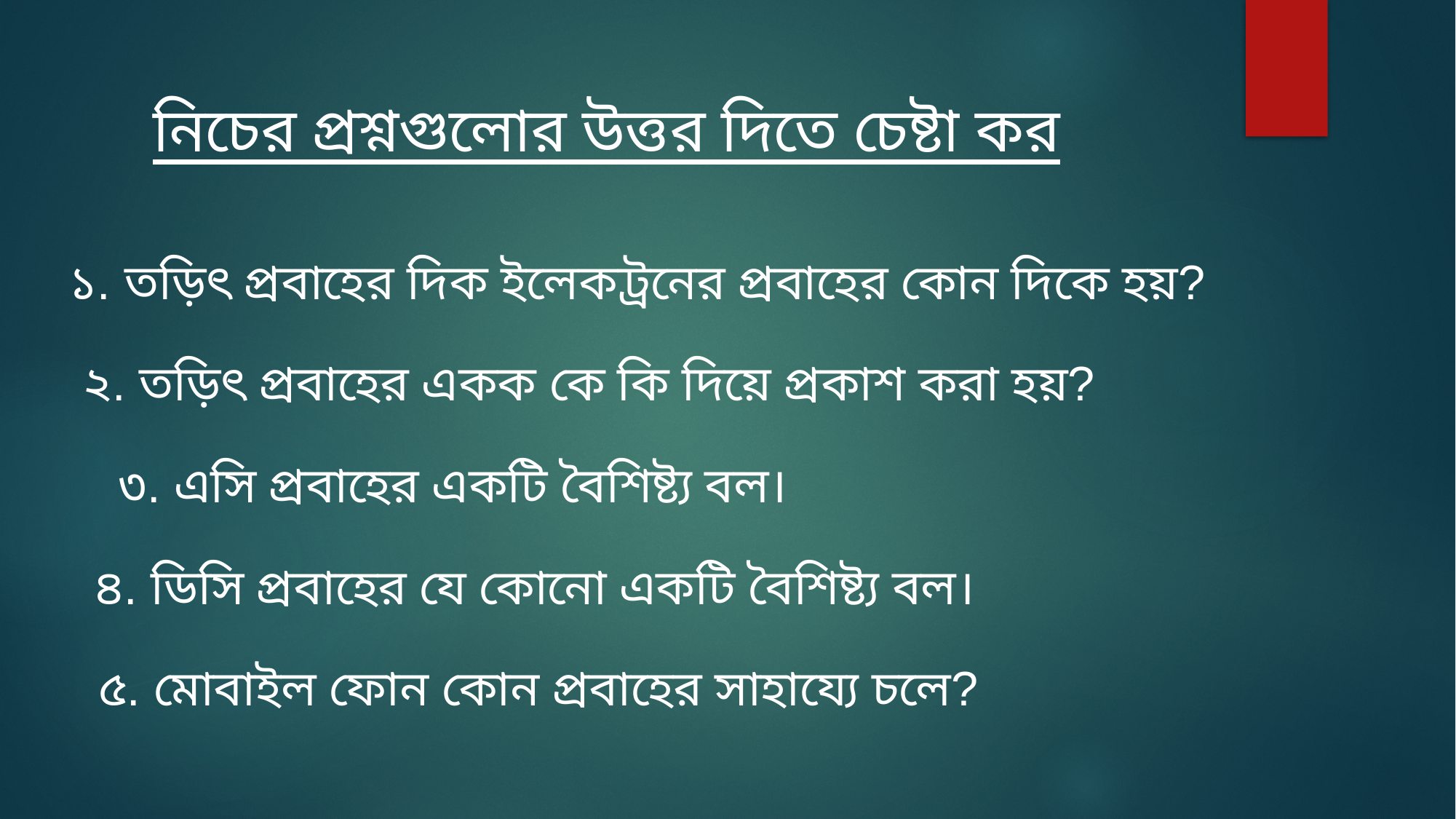

নিচের প্রশ্নগুলোর উত্তর দিতে চেষ্টা কর
১. তড়িৎ প্রবাহের দিক ইলেকট্রনের প্রবাহের কোন দিকে হয়?
২. তড়িৎ প্রবাহের একক কে কি দিয়ে প্রকাশ করা হয়?
৩. এসি প্রবাহের একটি বৈশিষ্ট্য বল।
৪. ডিসি প্রবাহের যে কোনো একটি বৈশিষ্ট্য বল।
৫. মোবাইল ফোন কোন প্রবাহের সাহায্যে চলে?